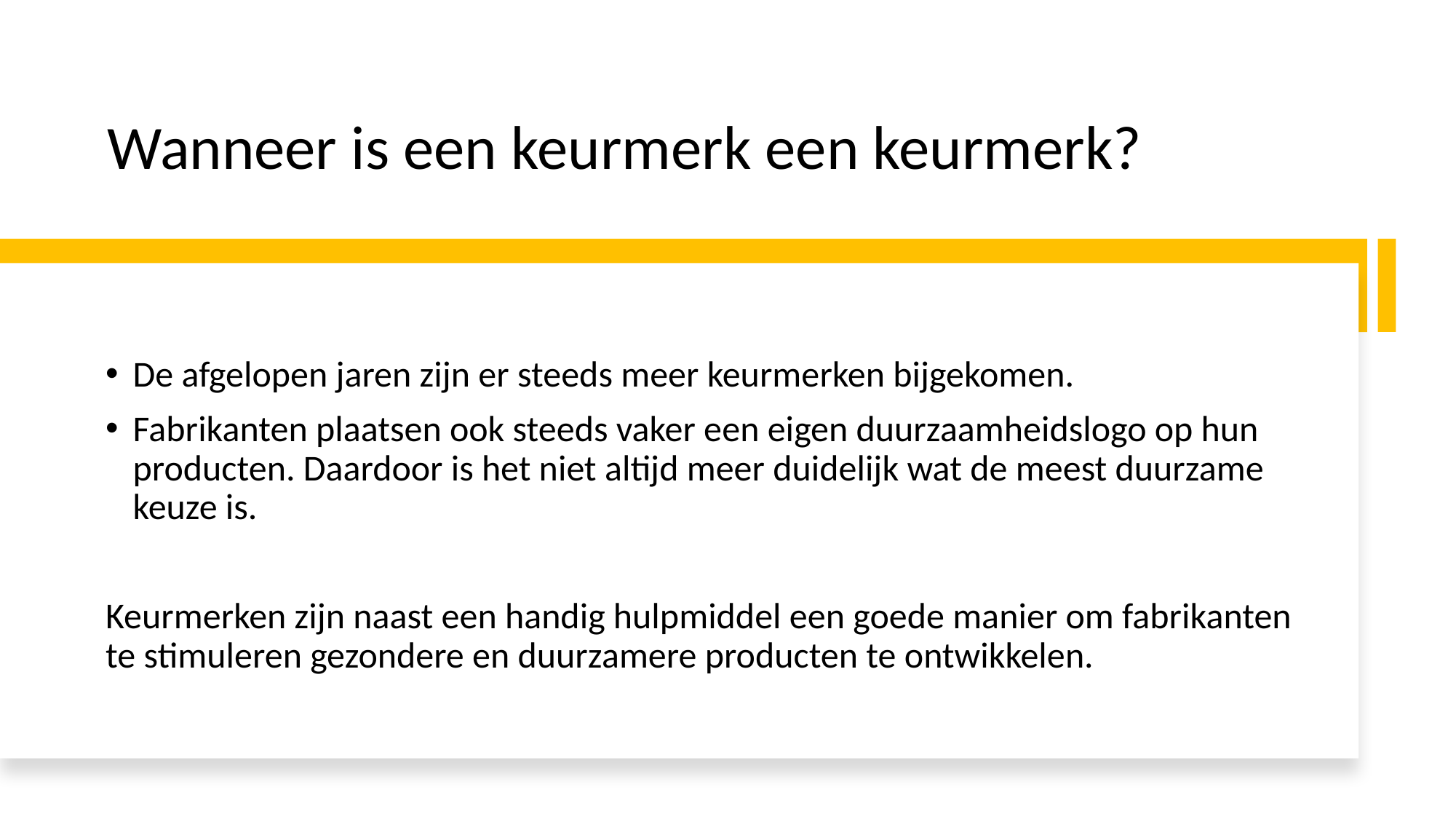

# Wanneer is een keurmerk een keurmerk?

De afgelopen jaren zijn er steeds meer keurmerken bijgekomen.
Fabrikanten plaatsen ook steeds vaker een eigen duurzaamheidslogo op hun producten. Daardoor is het niet altijd meer duidelijk wat de meest duurzame keuze is.

Keurmerken zijn naast een handig hulpmiddel een goede manier om fabrikanten te stimuleren gezondere en duurzamere producten te ontwikkelen.